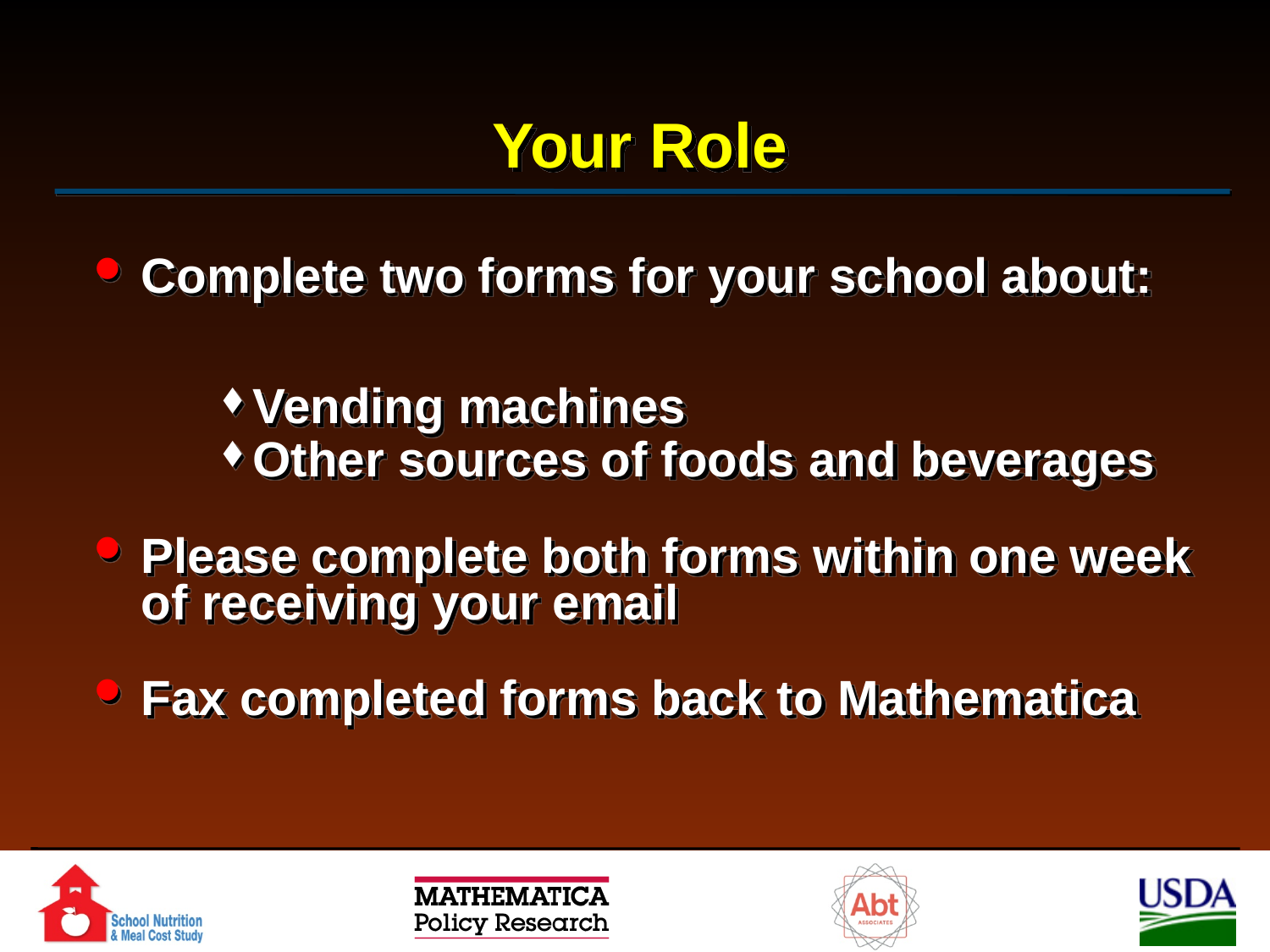

# Your Role
Complete two forms for your school about:

Vending machines
Other sources of foods and beverages

Please complete both forms within one week of receiving your email

Fax completed forms back to Mathematica